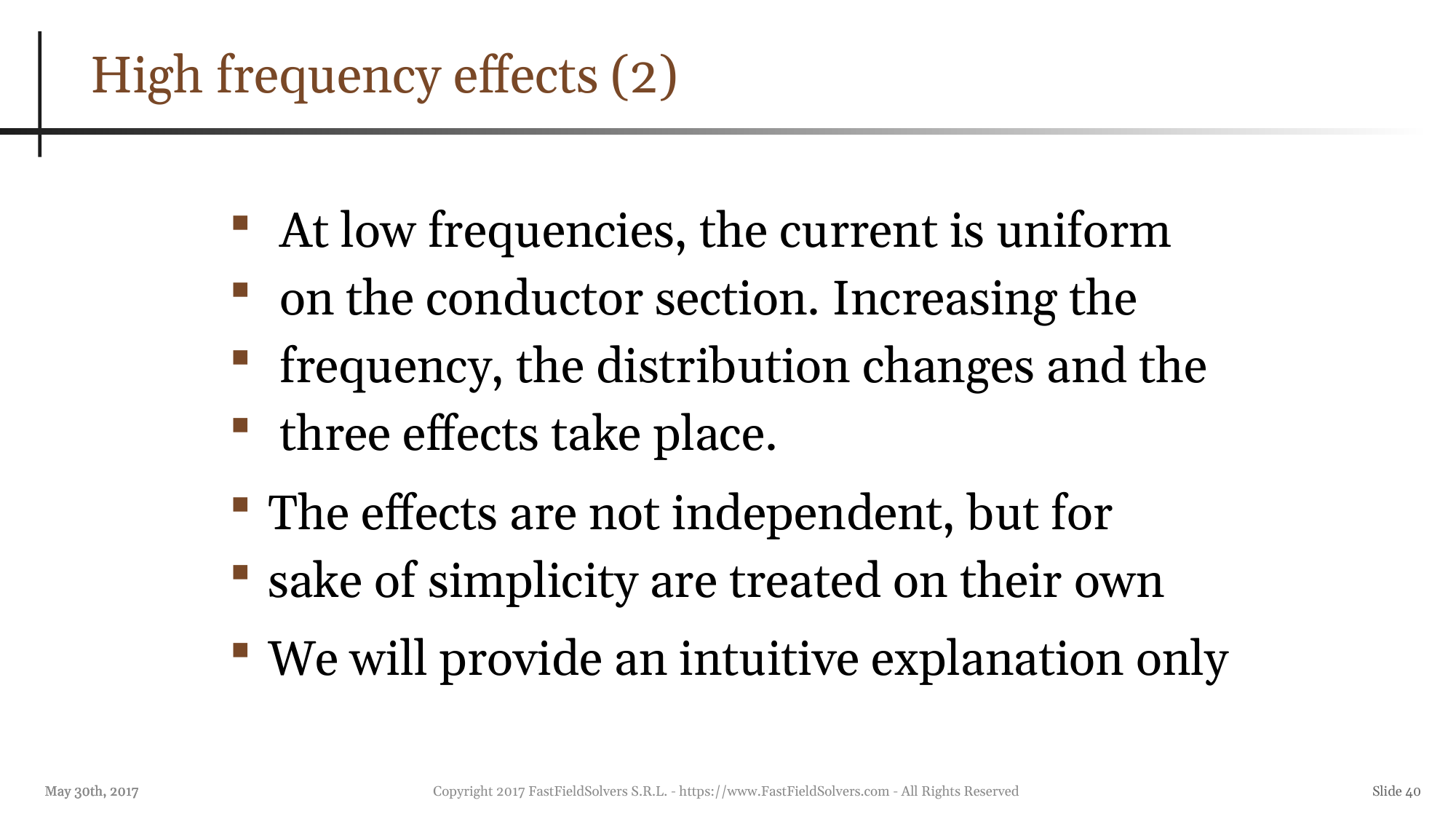

High frequency effects (2)
  At low frequencies, the current is uniform
  on the conductor section. Increasing the
  frequency, the distribution changes and the
  three effects take place.
 The effects are not independent, but for
 sake of simplicity are treated on their own
 We will provide an intuitive explanation only